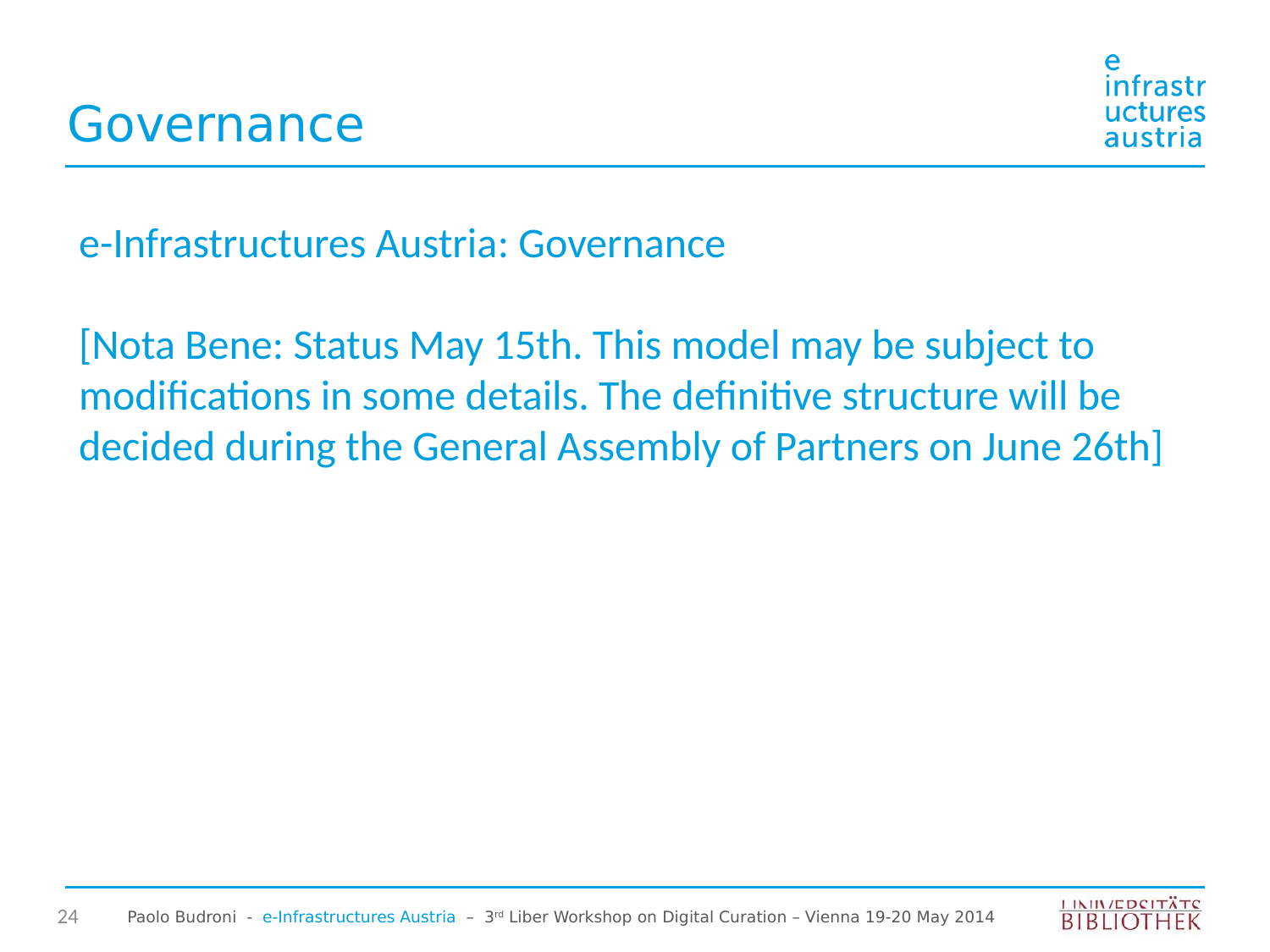

Governance
e-Infrastructures Austria: Governance

[Nota Bene: Status May 15th. This model may be subject to modifications in some details. The definitive structure will be decided during the General Assembly of Partners on June 26th]